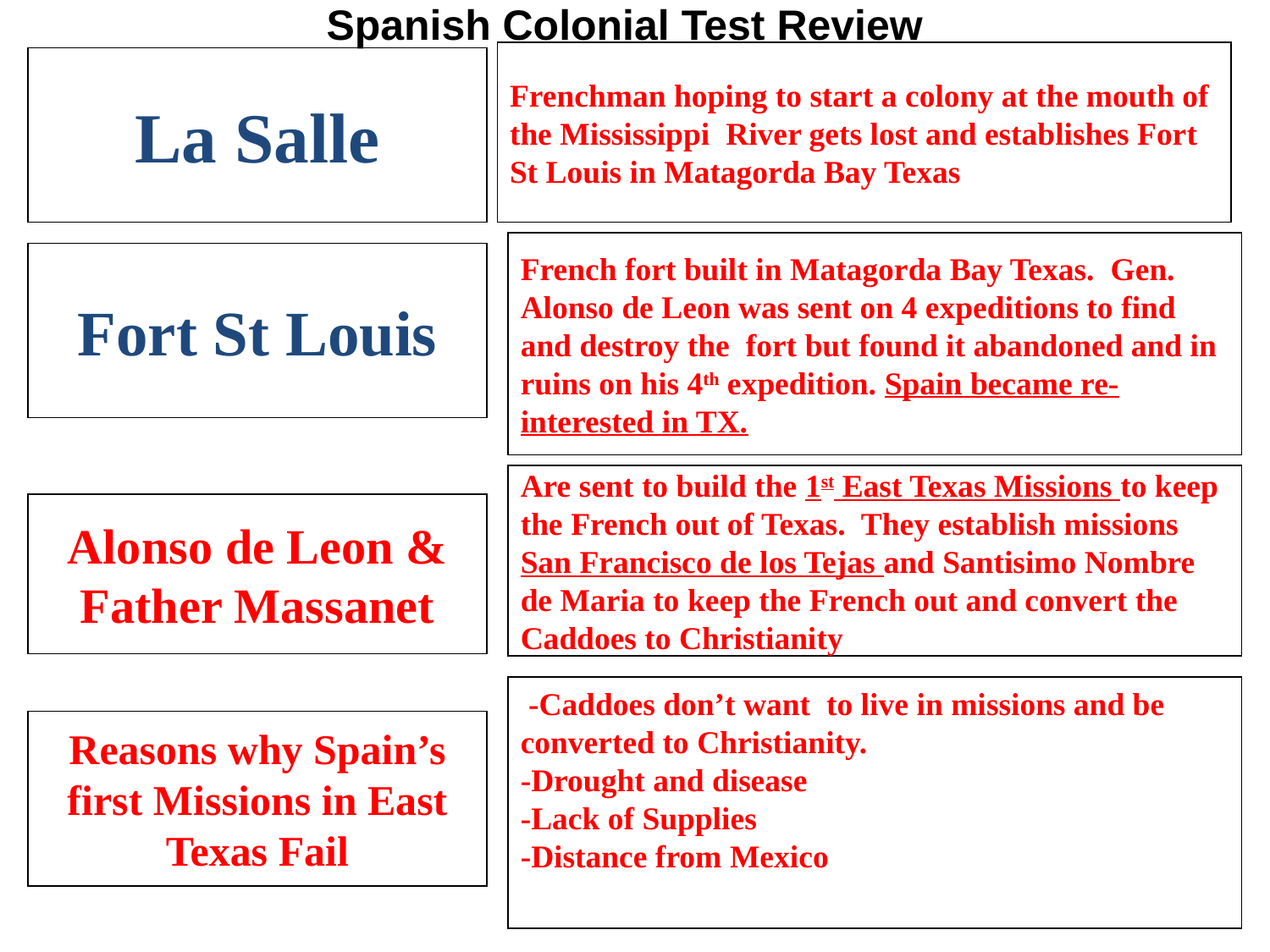

Spanish Colonial Test Review
Frenchman hoping to start a colony at the mouth of the Mississippi  River gets lost and establishes Fort St Louis in Matagorda Bay Texas
La Salle
French fort built in Matagorda Bay Texas.  Gen. Alonso de Leon was sent on 4 expeditions to find and destroy the  fort but found it abandoned and in ruins on his 4th expedition. Spain became re-interested in TX.
Fort St Louis
Are sent to build the 1st East Texas Missions to keep the French out of Texas.  They establish missions San Francisco de los Tejas and Santisimo Nombre de Maria to keep the French out and convert the Caddoes to Christianity
Alonso de Leon & Father Massanet
 -Caddoes don’t want  to live in missions and be converted to Christianity.
-Drought and disease
-Lack of Supplies
-Distance from Mexico
Reasons why Spain’s first Missions in East Texas Fail